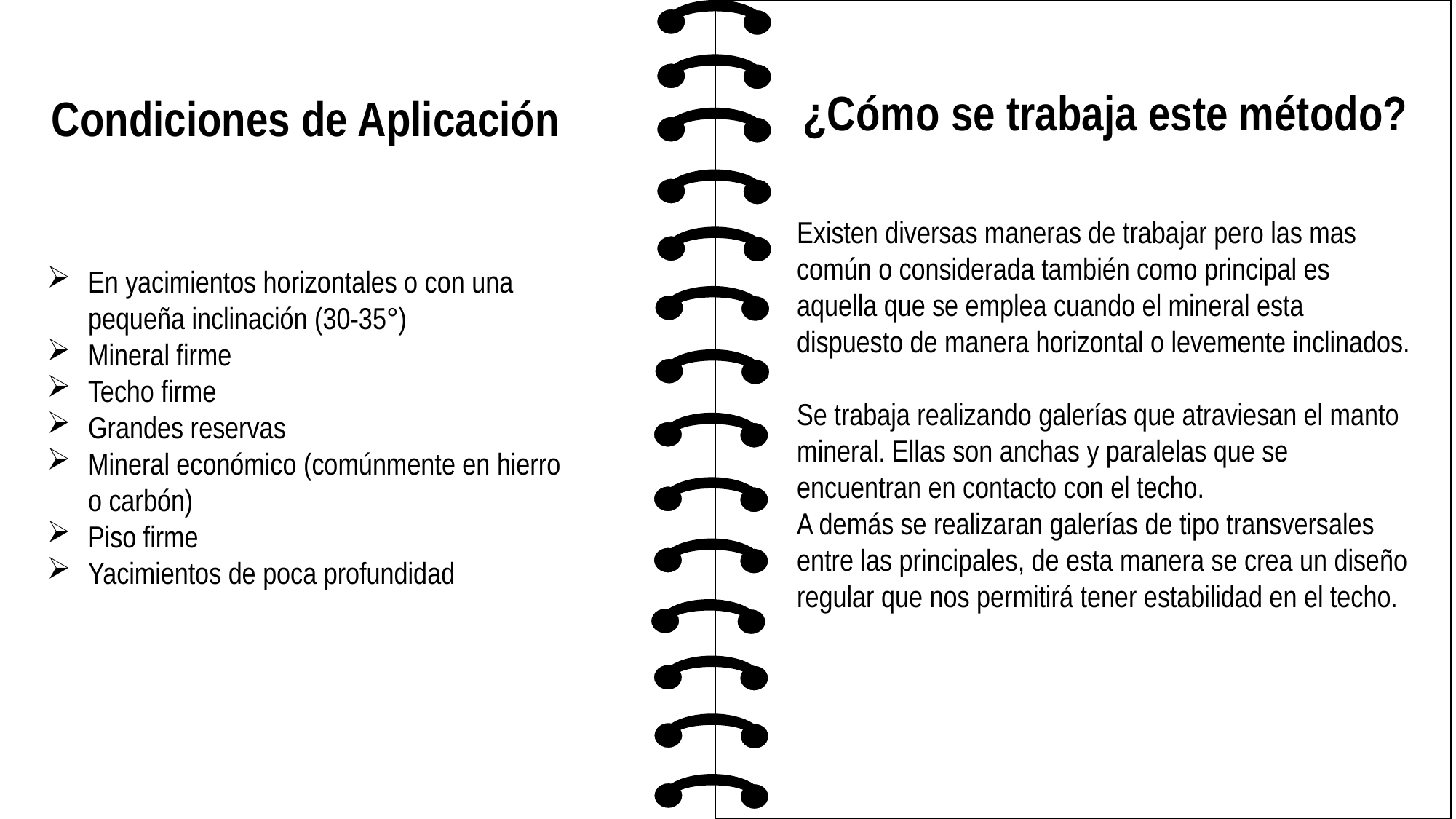

¿Cómo se trabaja este método?

Existen diversas maneras de trabajar pero las mas común o considerada también como principal es aquella que se emplea cuando el mineral esta dispuesto de manera horizontal o levemente inclinados.

Se trabaja realizando galerías que atraviesan el manto mineral. Ellas son anchas y paralelas que se encuentran en contacto con el techo.
A demás se realizaran galerías de tipo transversales entre las principales, de esta manera se crea un diseño regular que nos permitirá tener estabilidad en el techo.

Condiciones de Aplicación

En yacimientos horizontales o con una pequeña inclinación (30-35°)
Mineral firme
Techo firme
Grandes reservas
Mineral económico (comúnmente en hierro o carbón)
Piso firme
Yacimientos de poca profundidad